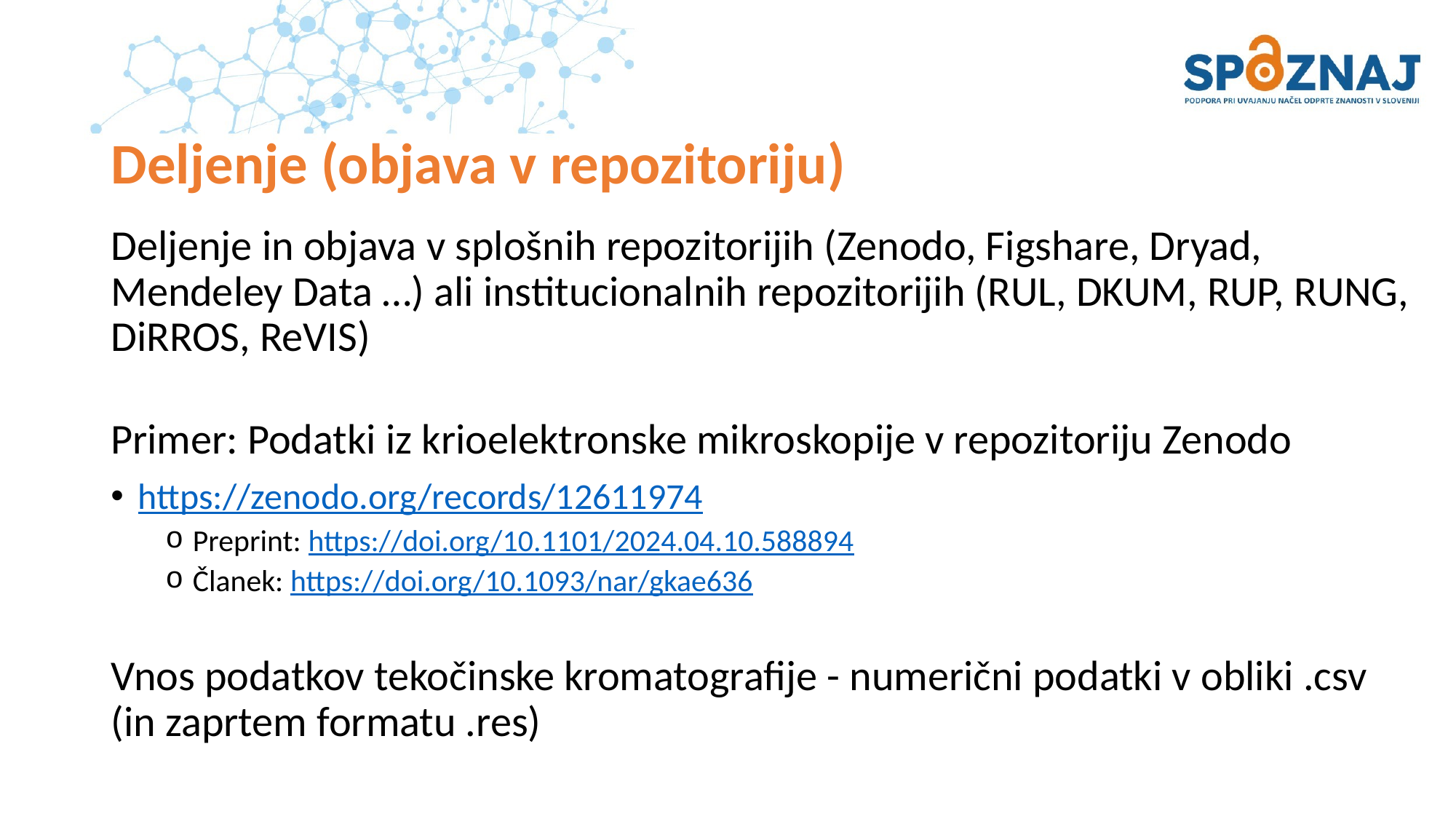

# Deljenje (objava v repozitoriju)
Deljenje in objava v splošnih repozitorijih (Zenodo, Figshare, Dryad, Mendeley Data …) ali institucionalnih repozitorijih (RUL, DKUM, RUP, RUNG, DiRROS, ReVIS)

Primer: Podatki iz krioelektronske mikroskopije v repozitoriju Zenodo
https://zenodo.org/records/12611974
Preprint: https://doi.org/10.1101/2024.04.10.588894
Članek: https://doi.org/10.1093/nar/gkae636

Vnos podatkov tekočinske kromatografije - numerični podatki v obliki .csv (in zaprtem formatu .res)